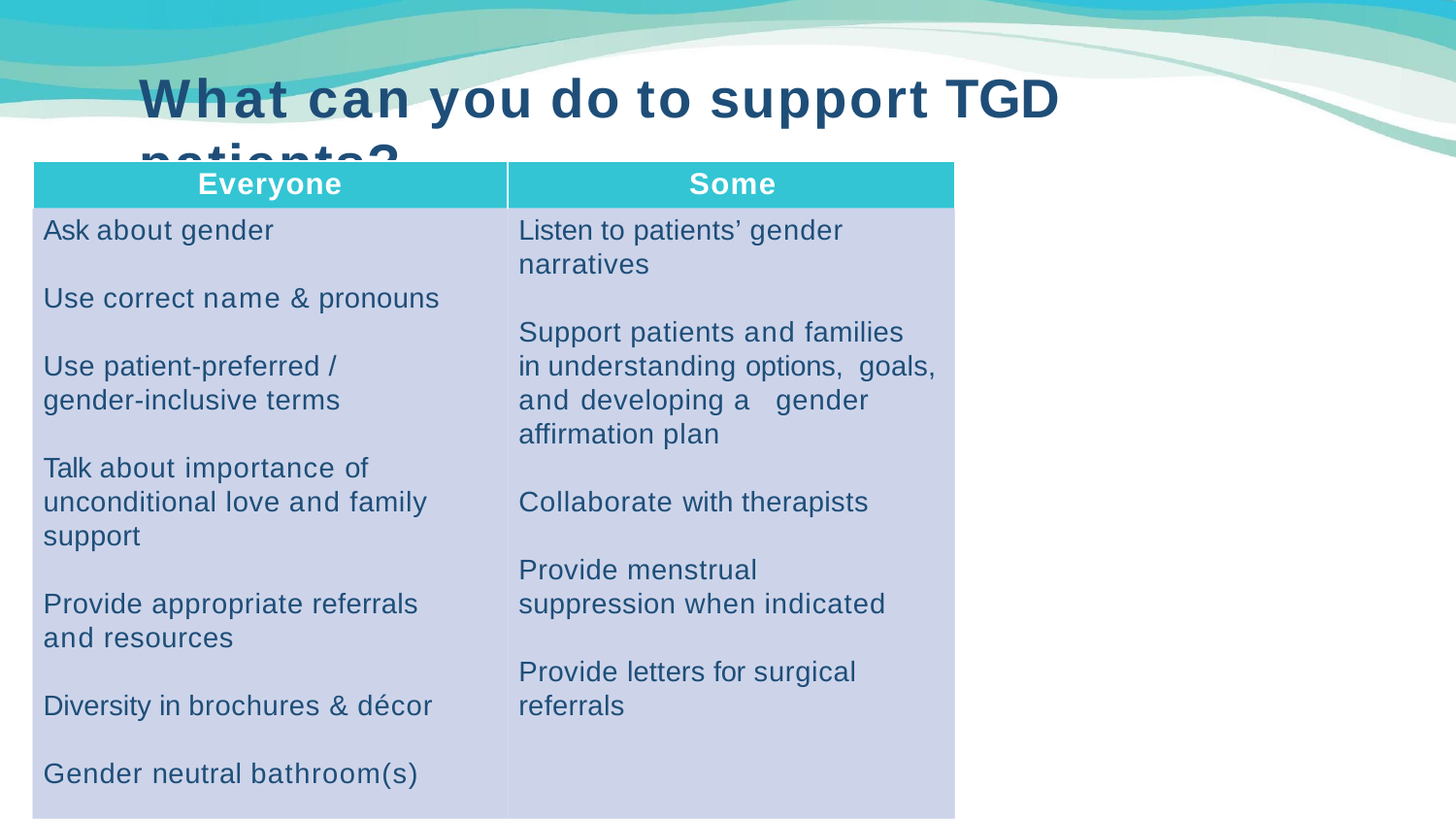

# What can you do to support TGD patients?

Everyone	Some

Ask about gender
Use correct name & pronouns
Use patient-preferred /  gender-inclusive terms
Talk about importance of  unconditional love and family  support
Provide appropriate referrals  and resources
Diversity in brochures & décor  Gender neutral bathroom(s)
Listen to patients’ gender  narratives
Support patients and families  in understanding options,  goals, and developing a  gender affirmation plan
Collaborate with therapists
Provide menstrual  suppression when indicated
Provide letters for surgical  referrals